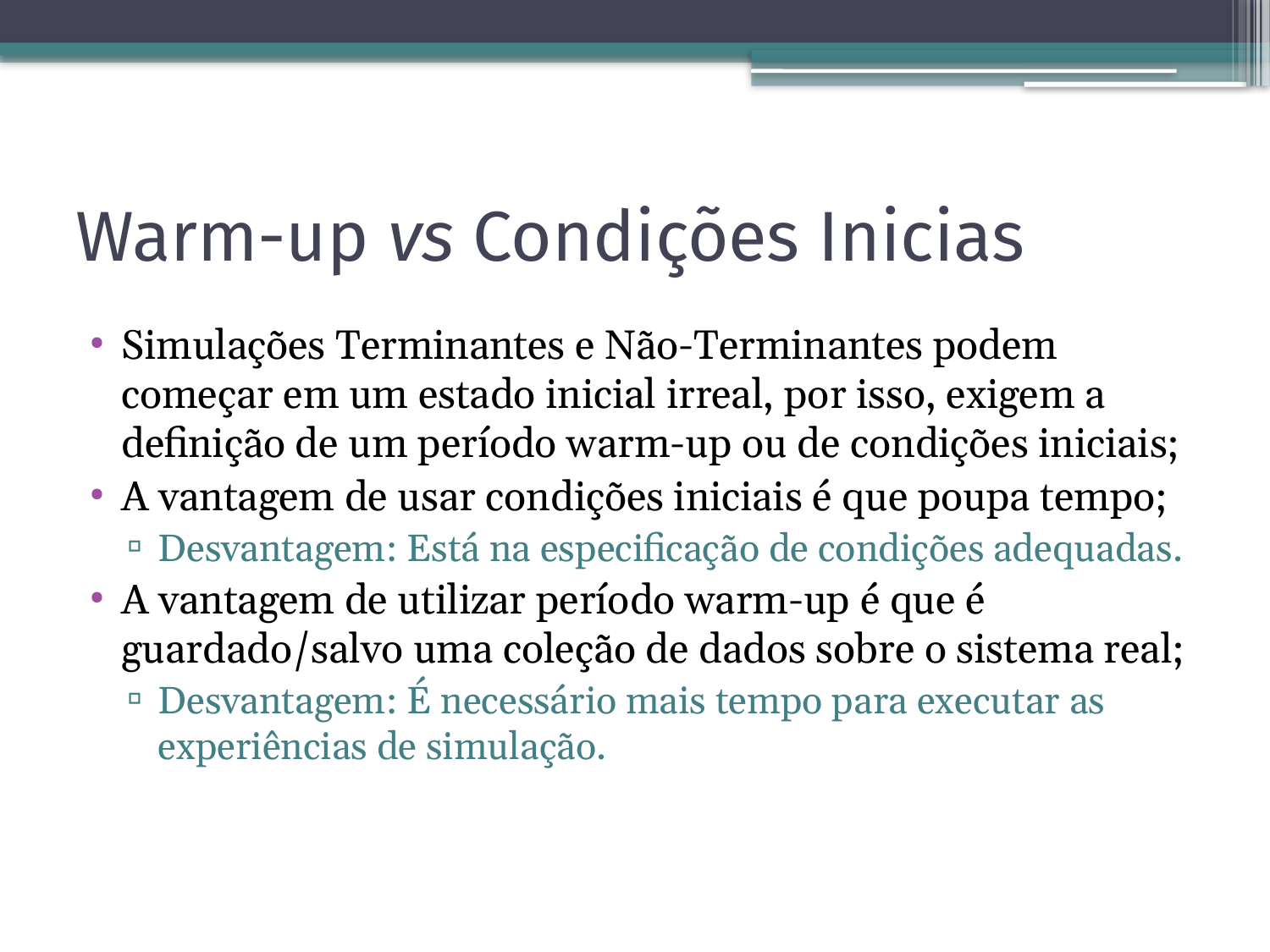

# Warm-up vs Condições Inicias
Simulações Terminantes e Não-Terminantes podem começar em um estado inicial irreal, por isso, exigem a definição de um período warm-up ou de condições iniciais;
A vantagem de usar condições iniciais é que poupa tempo;
Desvantagem: Está na especificação de condições adequadas.
A vantagem de utilizar período warm-up é que é guardado/salvo uma coleção de dados sobre o sistema real;
Desvantagem: É necessário mais tempo para executar as experiências de simulação.